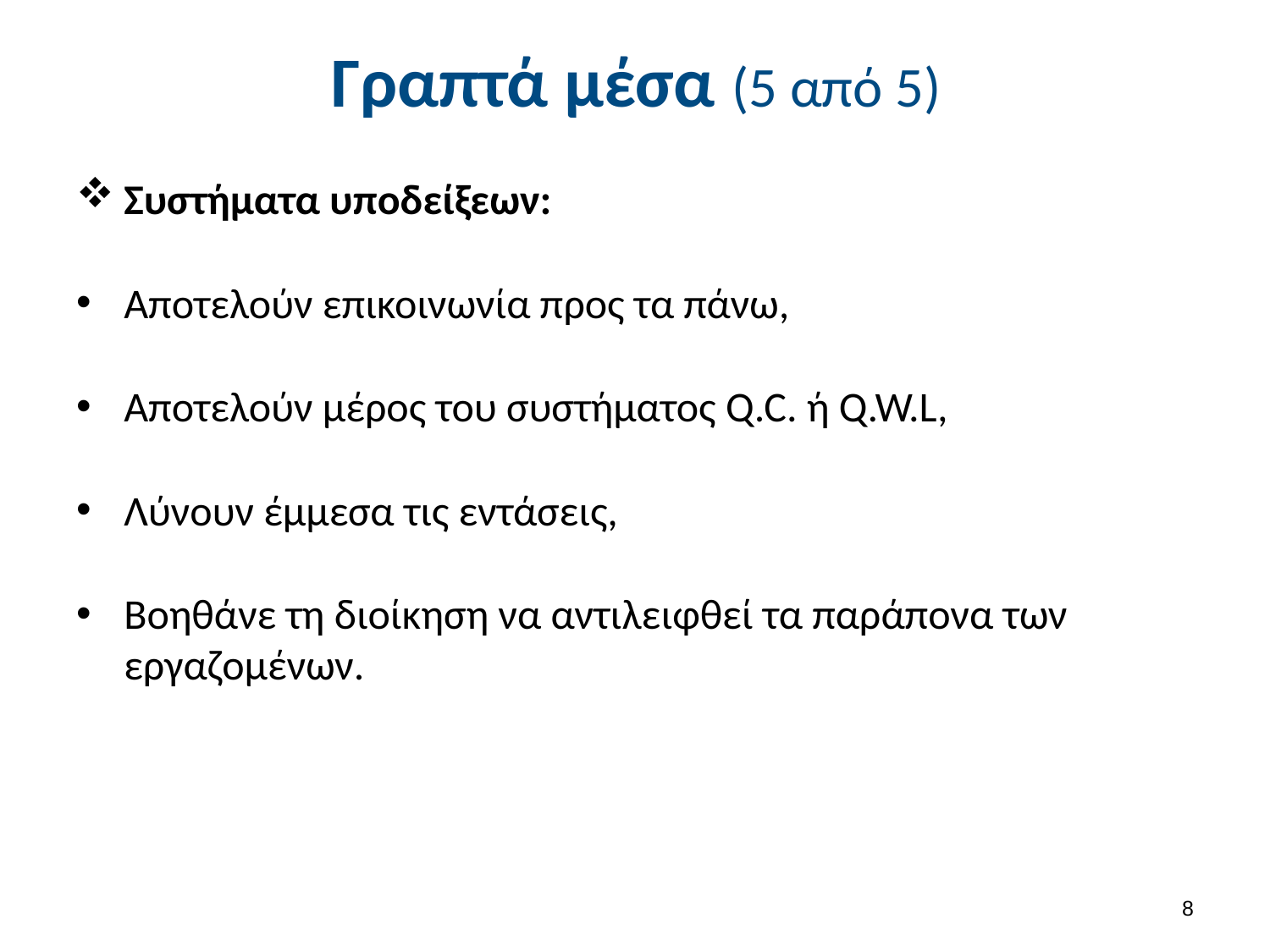

# Γραπτά μέσα (5 από 5)
Συστήματα υποδείξεων:
Αποτελούν επικοινωνία προς τα πάνω,
Αποτελούν μέρος του συστήματος Q.C. ή Q.W.L,
Λύνουν έμμεσα τις εντάσεις,
Βοηθάνε τη διοίκηση να αντιλειφθεί τα παράπονα των εργαζομένων.

8